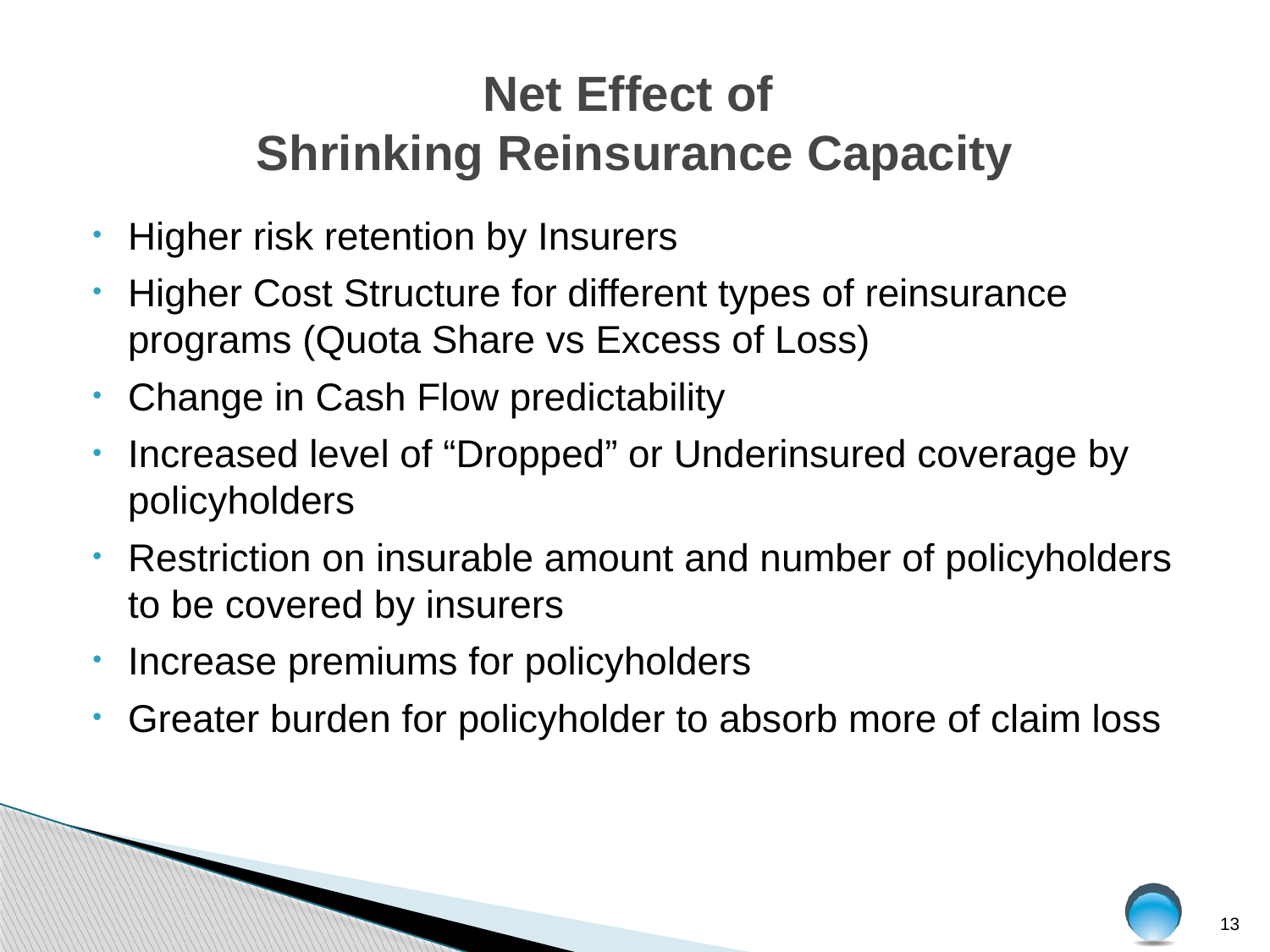

# Net Effect of Shrinking Reinsurance Capacity
Higher risk retention by Insurers
Higher Cost Structure for different types of reinsurance programs (Quota Share vs Excess of Loss)
Change in Cash Flow predictability
Increased level of “Dropped” or Underinsured coverage by policyholders
Restriction on insurable amount and number of policyholders to be covered by insurers
Increase premiums for policyholders
Greater burden for policyholder to absorb more of claim loss

13